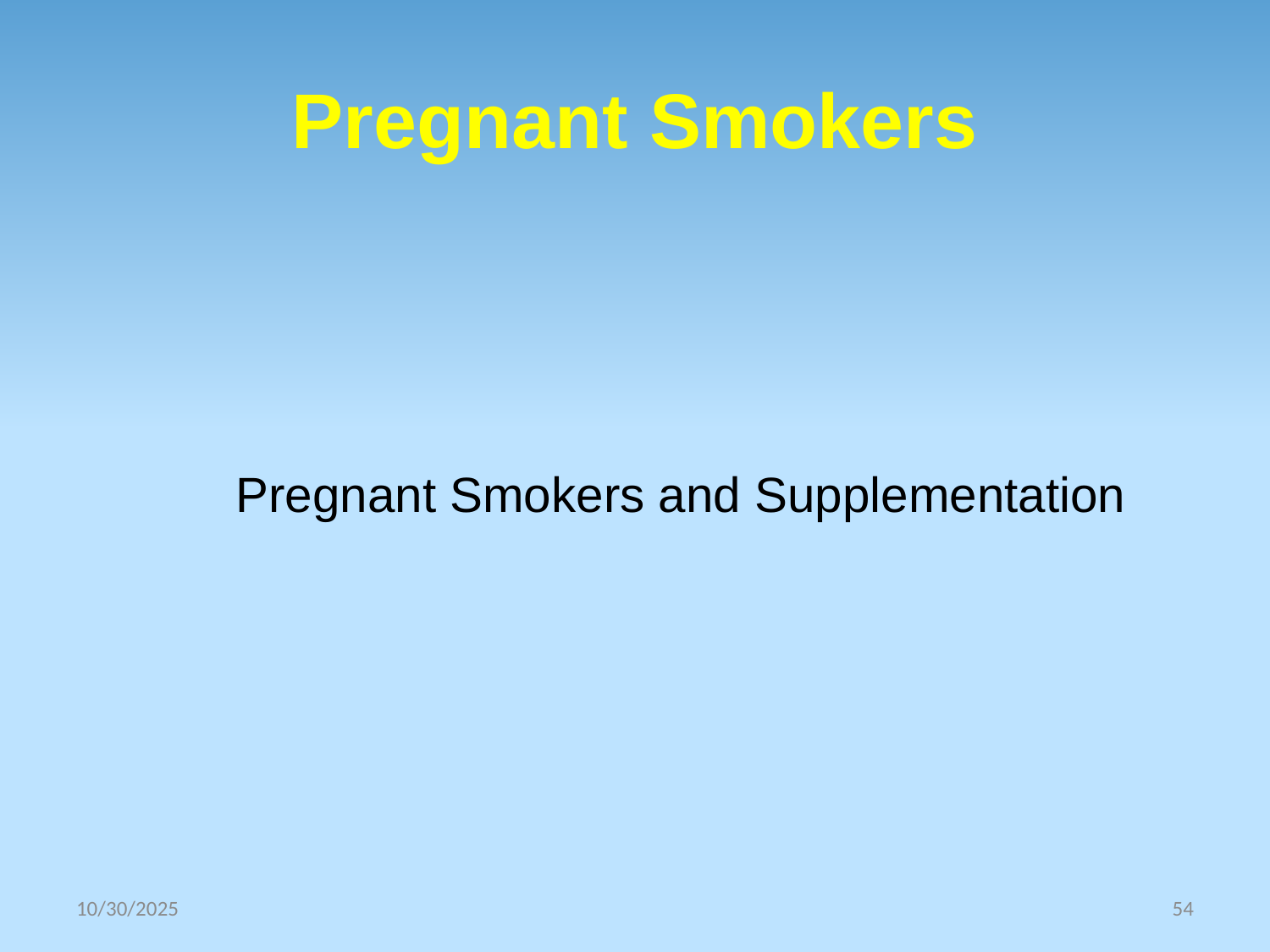

# Pregnant Smokers

       Pregnant Smokers and Supplementation
10/30/2025
54